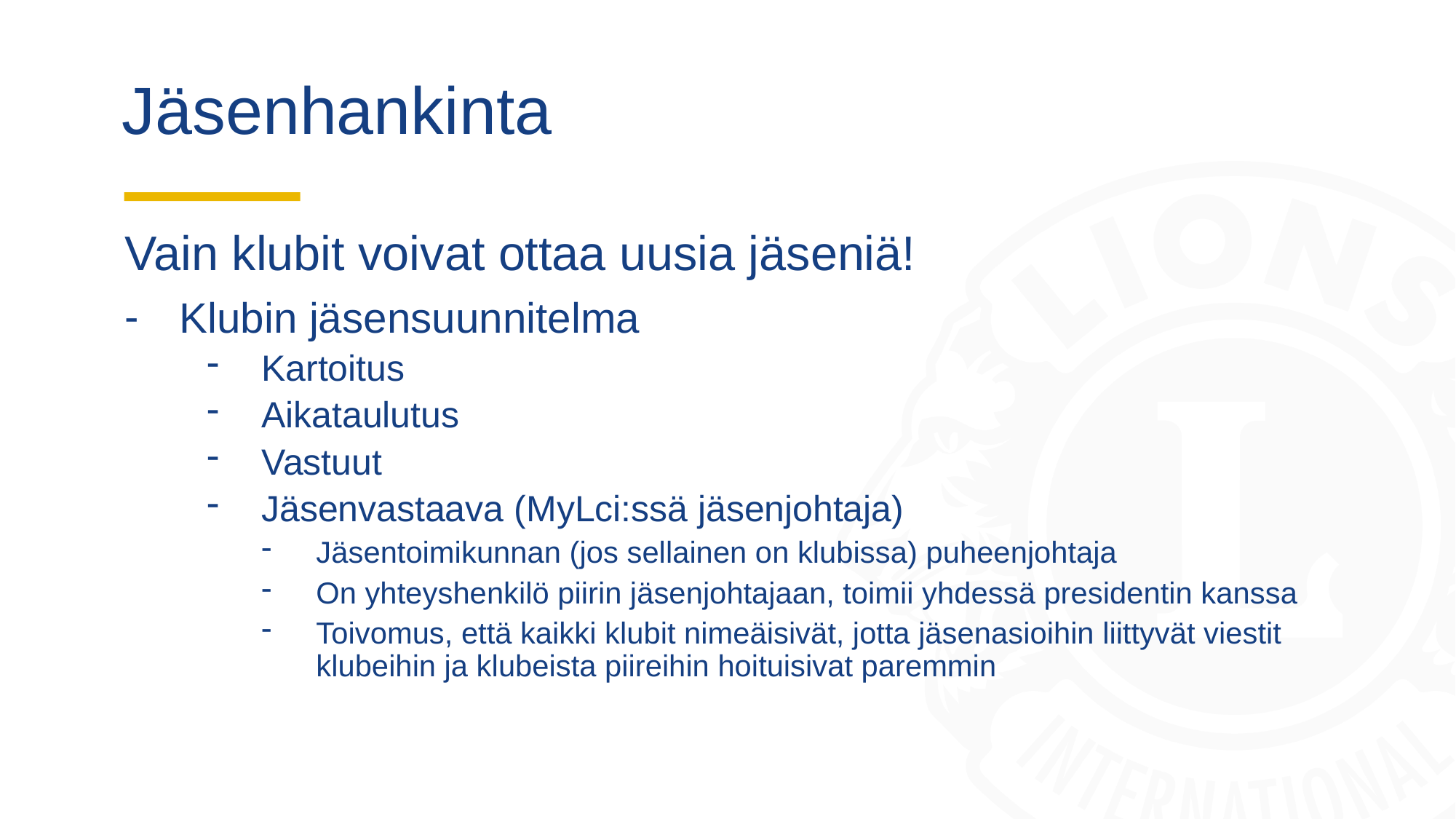

# Jäsenhankinta
Vain klubit voivat ottaa uusia jäseniä!
Klubin jäsensuunnitelma
Kartoitus
Aikataulutus
Vastuut
Jäsenvastaava (MyLci:ssä jäsenjohtaja)
Jäsentoimikunnan (jos sellainen on klubissa) puheenjohtaja
On yhteyshenkilö piirin jäsenjohtajaan, toimii yhdessä presidentin kanssa
Toivomus, että kaikki klubit nimeäisivät, jotta jäsenasioihin liittyvät viestit klubeihin ja klubeista piireihin hoituisivat paremmin